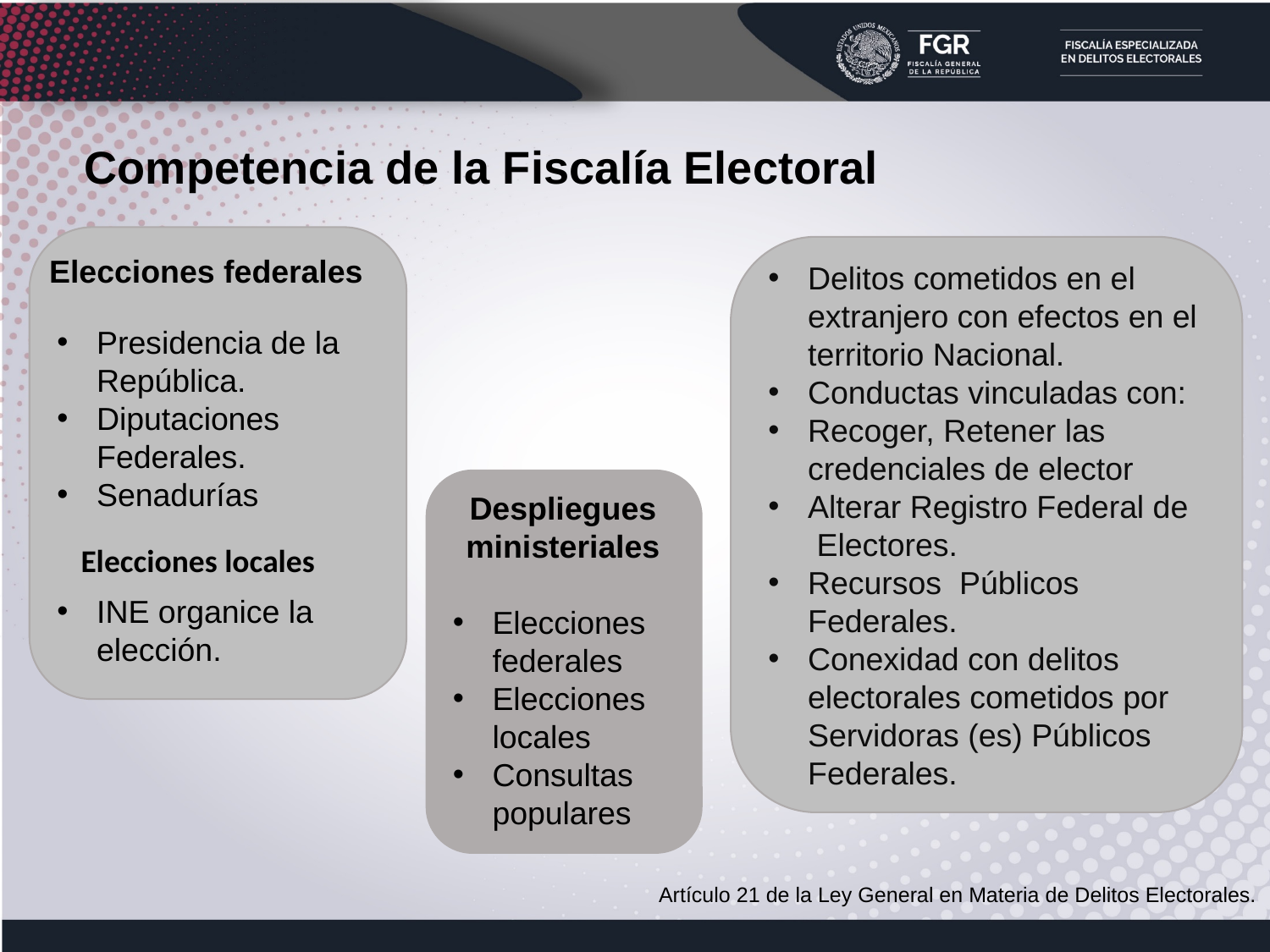

Competencia de la Fiscalía Electoral

Delitos cometidos en el extranjero con efectos en el territorio Nacional.
Conductas vinculadas con:
Recoger, Retener las credenciales de elector
Alterar Registro Federal de   Electores.
Recursos  Públicos Federales.
Conexidad con delitos electorales cometidos por Servidoras (es) Públicos Federales.

Elecciones federales
Presidencia de la República.
Diputaciones Federales.
Senadurías

Despliegues ministeriales

Elecciones federales
Elecciones locales
Consultas populares
Elecciones locales
INE organice la elección.
Artículo 21 de la Ley General en Materia de Delitos Electorales.